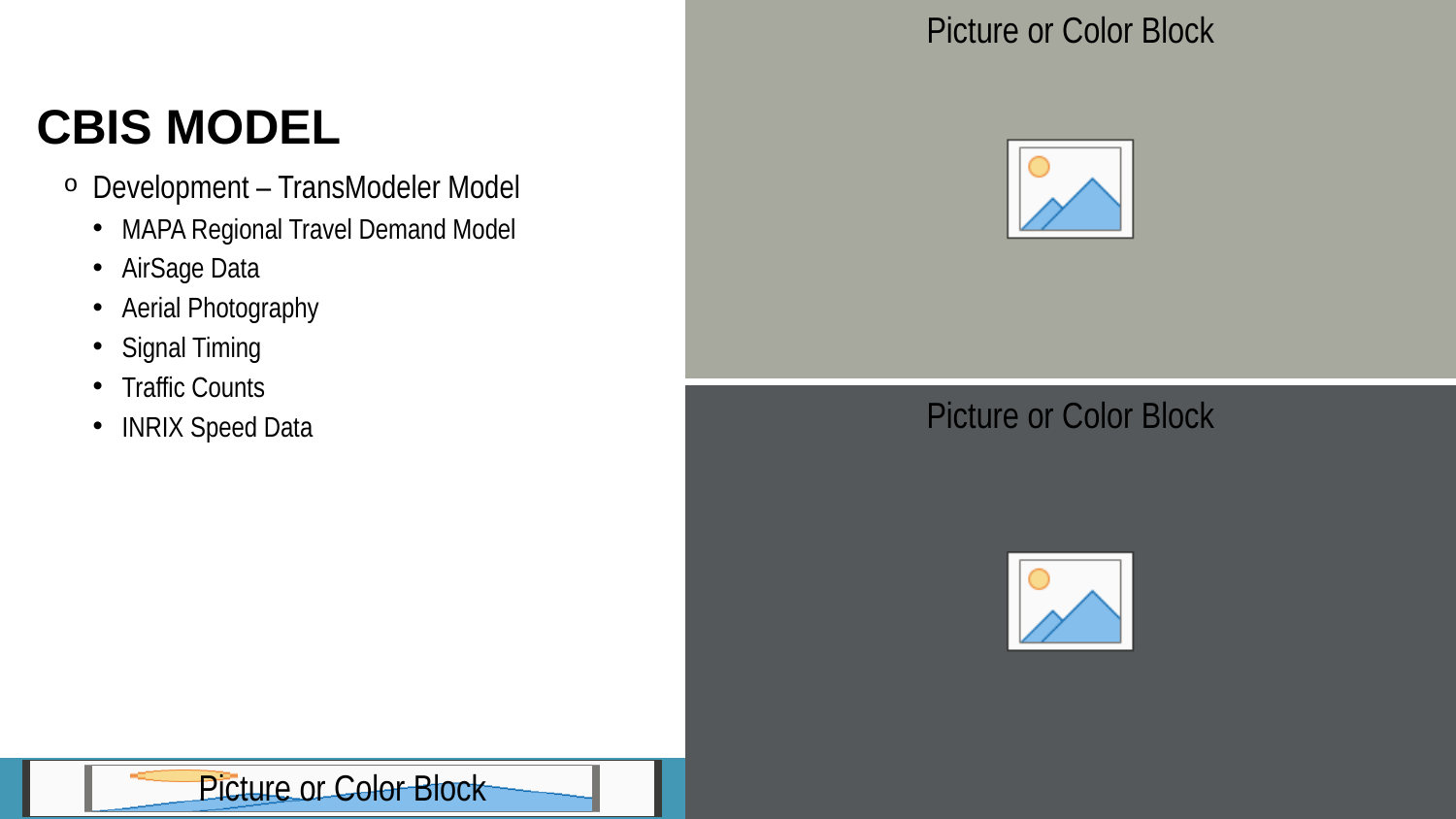

# CBIS Model
Development – TransModeler Model
MAPA Regional Travel Demand Model
AirSage Data
Aerial Photography
Signal Timing
Traffic Counts
INRIX Speed Data